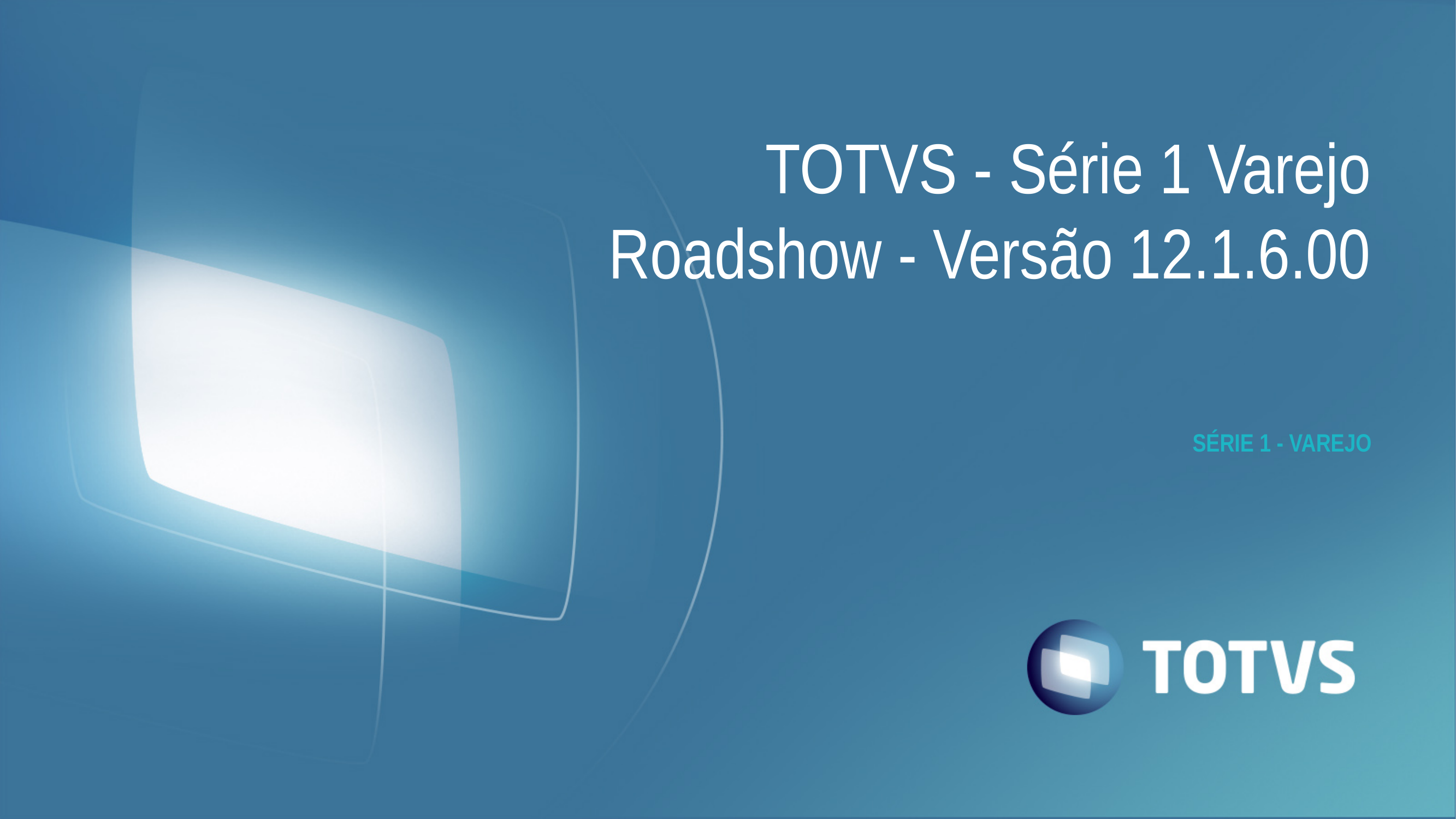

TOTVS - Série 1 Varejo Roadshow - Versão 12.1.6.00

# SÉRIE 1 - VAREJO